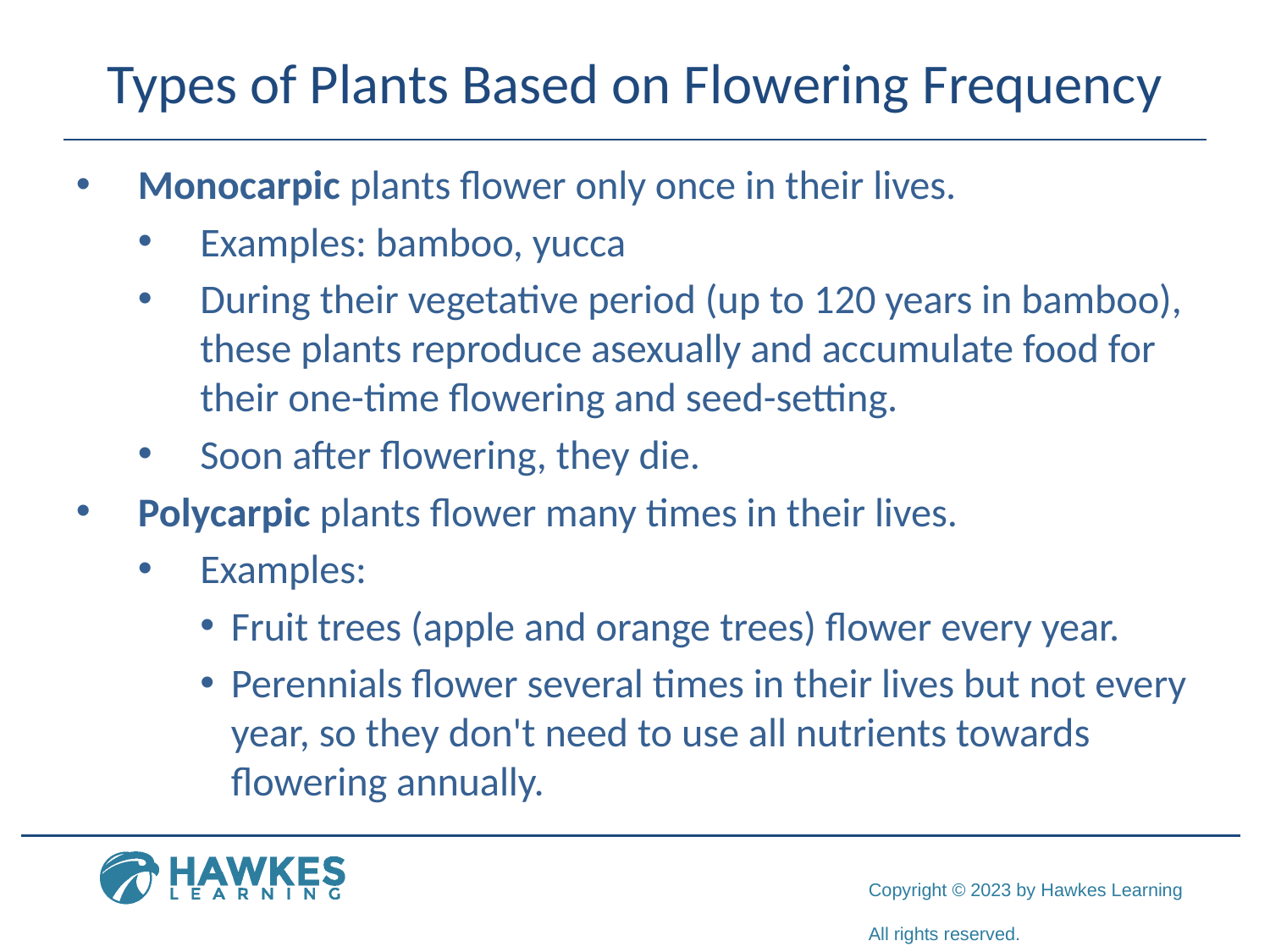

# Types of Plants Based on Flowering Frequency
Monocarpic plants flower only once in their lives.
Examples: bamboo, yucca
During their vegetative period (up to 120 years in bamboo), these plants reproduce asexually and accumulate food for their one-time flowering and seed-setting.
Soon after flowering, they die.
Polycarpic plants flower many times in their lives.
Examples:
Fruit trees (apple and orange trees) flower every year.
Perennials flower several times in their lives but not every year, so they don't need to use all nutrients towards flowering annually.